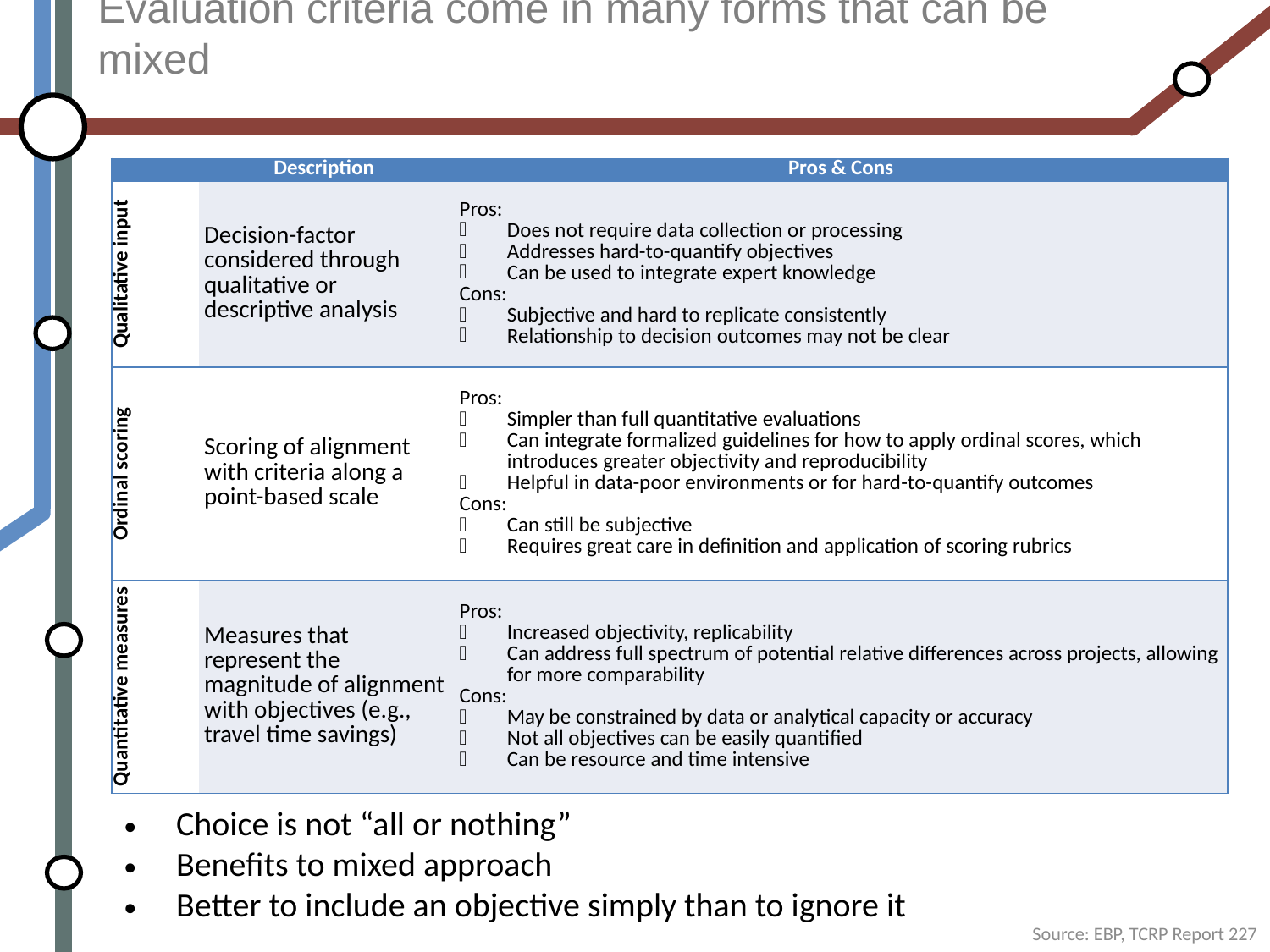

# Evaluation criteria come in many forms that can be mixed
|  | Description | Pros & Cons |
| --- | --- | --- |
| Qualitative input | Decision-factor considered through qualitative or descriptive analysis | Pros: Does not require data collection or processing Addresses hard-to-quantify objectives Can be used to integrate expert knowledge Cons: Subjective and hard to replicate consistently Relationship to decision outcomes may not be clear |
| Ordinal scoring | Scoring of alignment with criteria along a point-based scale | Pros: Simpler than full quantitative evaluations Can integrate formalized guidelines for how to apply ordinal scores, which introduces greater objectivity and reproducibility Helpful in data-poor environments or for hard-to-quantify outcomes Cons: Can still be subjective Requires great care in definition and application of scoring rubrics |
| Quantitative measures | Measures that represent the magnitude of alignment with objectives (e.g., travel time savings) | Pros: Increased objectivity, replicability Can address full spectrum of potential relative differences across projects, allowing for more comparability Cons: May be constrained by data or analytical capacity or accuracy Not all objectives can be easily quantified Can be resource and time intensive |
Choice is not “all or nothing”
Benefits to mixed approach
Better to include an objective simply than to ignore it
Source: EBP, TCRP Report 227